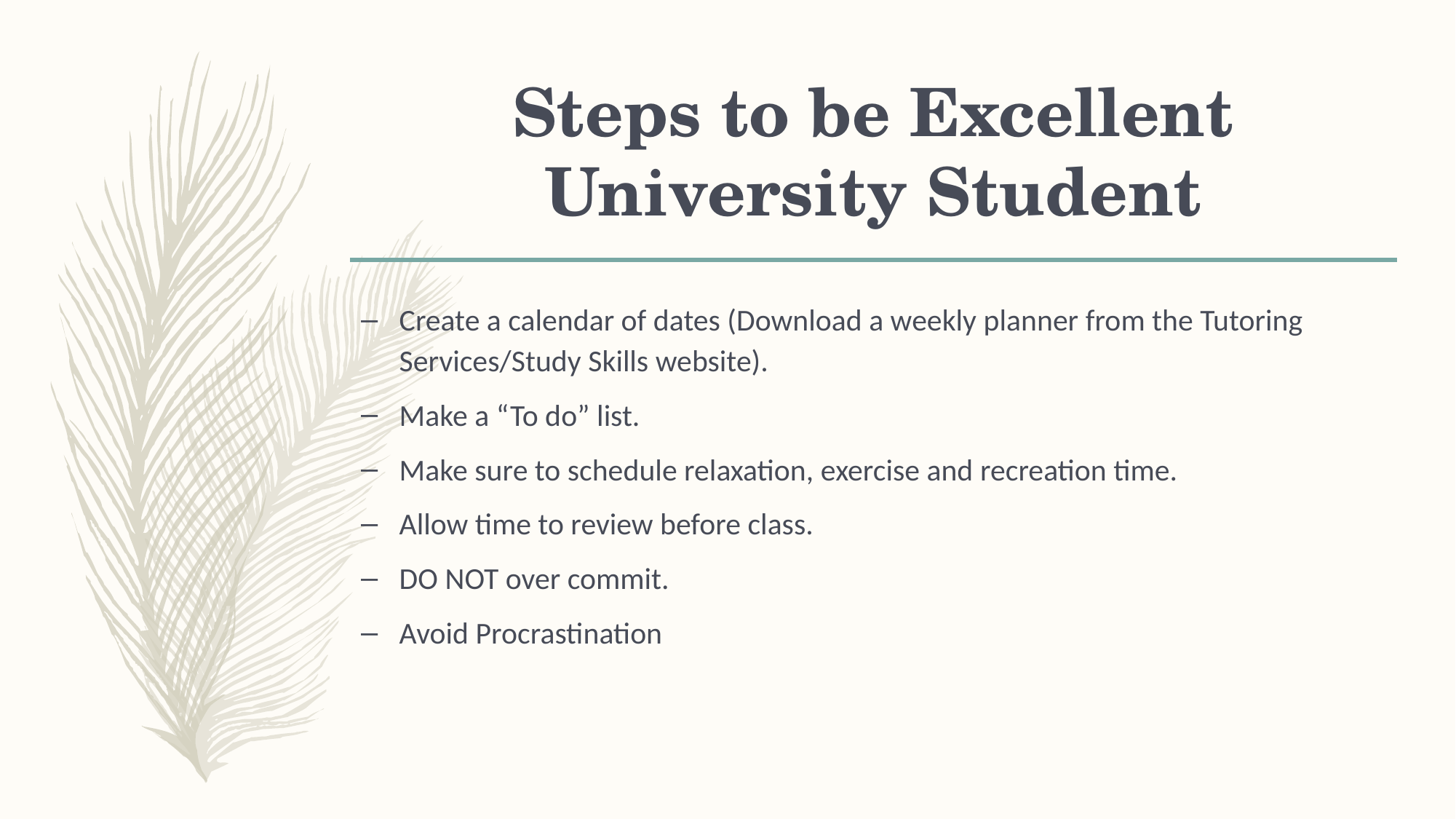

# Steps to be Excellent University Student
Create a calendar of dates (Download a weekly planner from the Tutoring Services/Study Skills website).
Make a “To do” list.
Make sure to schedule relaxation, exercise and recreation time.
Allow time to review before class.
DO NOT over commit.
Avoid Procrastination